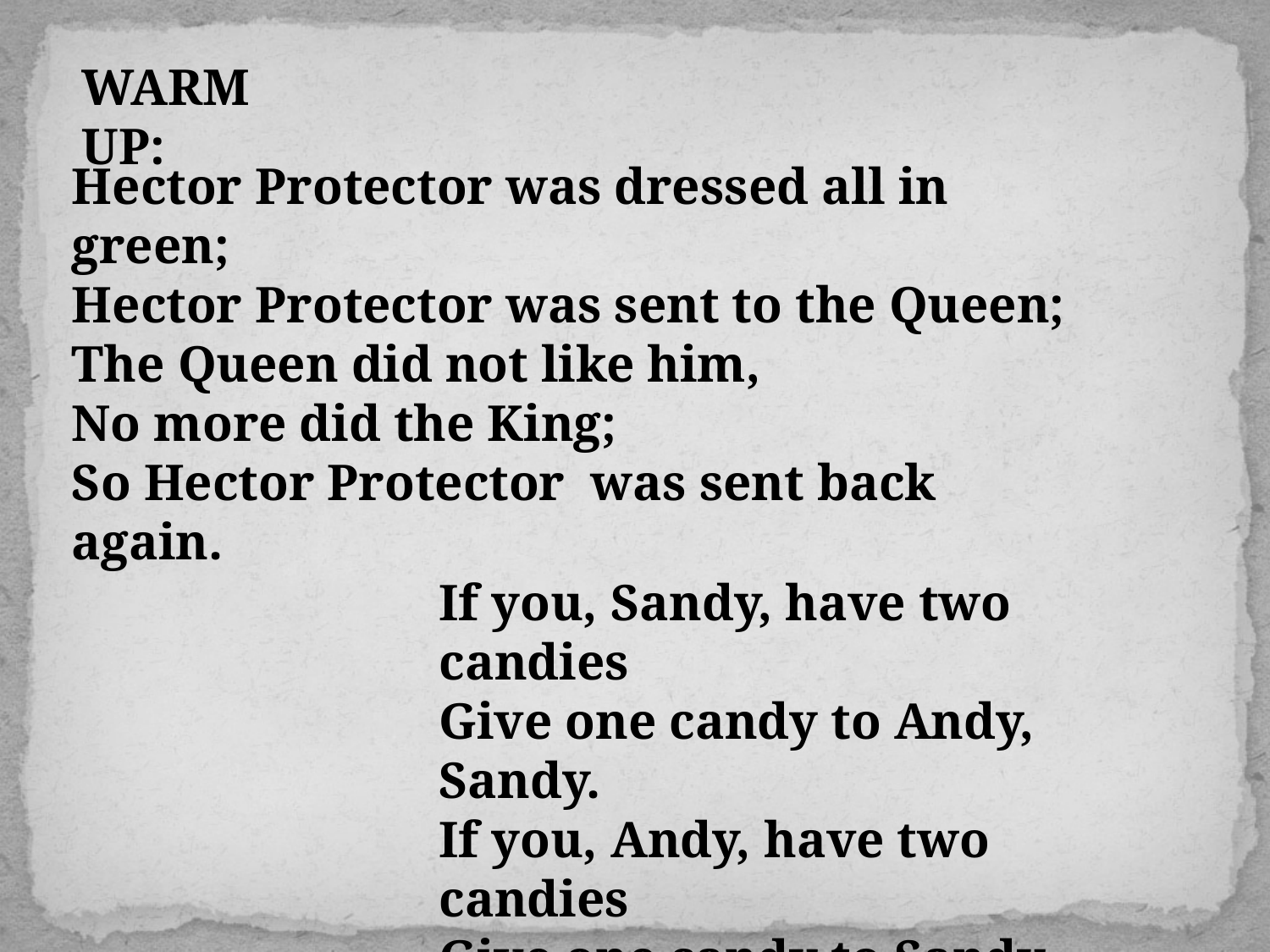

WARM UP:
Hector Protector was dressed all in green;
Hector Protector was sent to the Queen;
The Queen did not like him,
No more did the King;
So Hector Protector  was sent back again.
If you, Sandy, have two candies
Give one candy to Andy, Sandy.
If you, Andy, have two candies
Give one candy to Sandy, Andy.